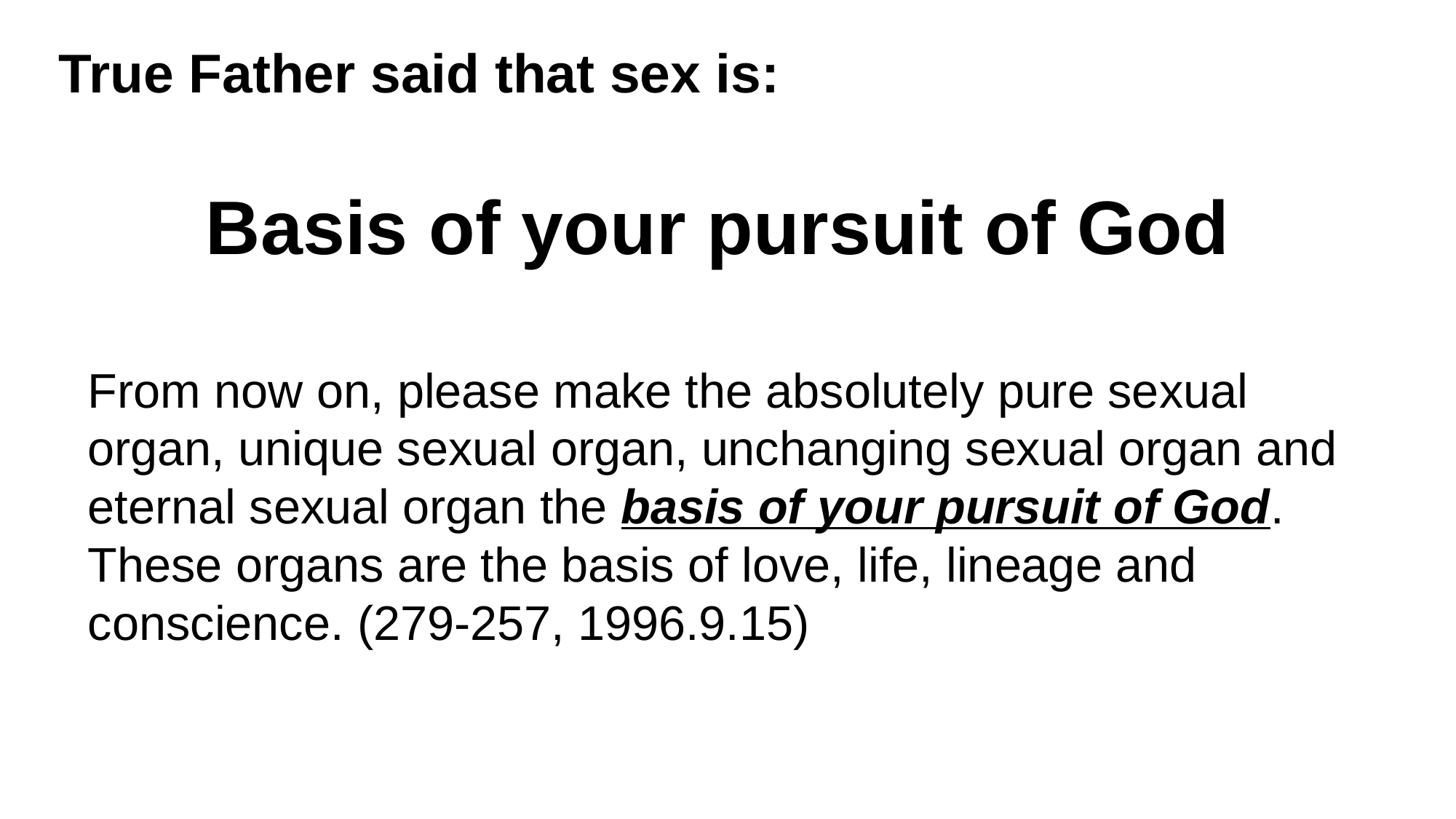

True Father said that sex is:
Basis of your pursuit of God
From now on, please make the absolutely pure sexual organ, unique sexual organ, unchanging sexual organ and eternal sexual organ the basis of your pursuit of God. These organs are the basis of love, life, lineage and conscience. (279-257, 1996.9.15)